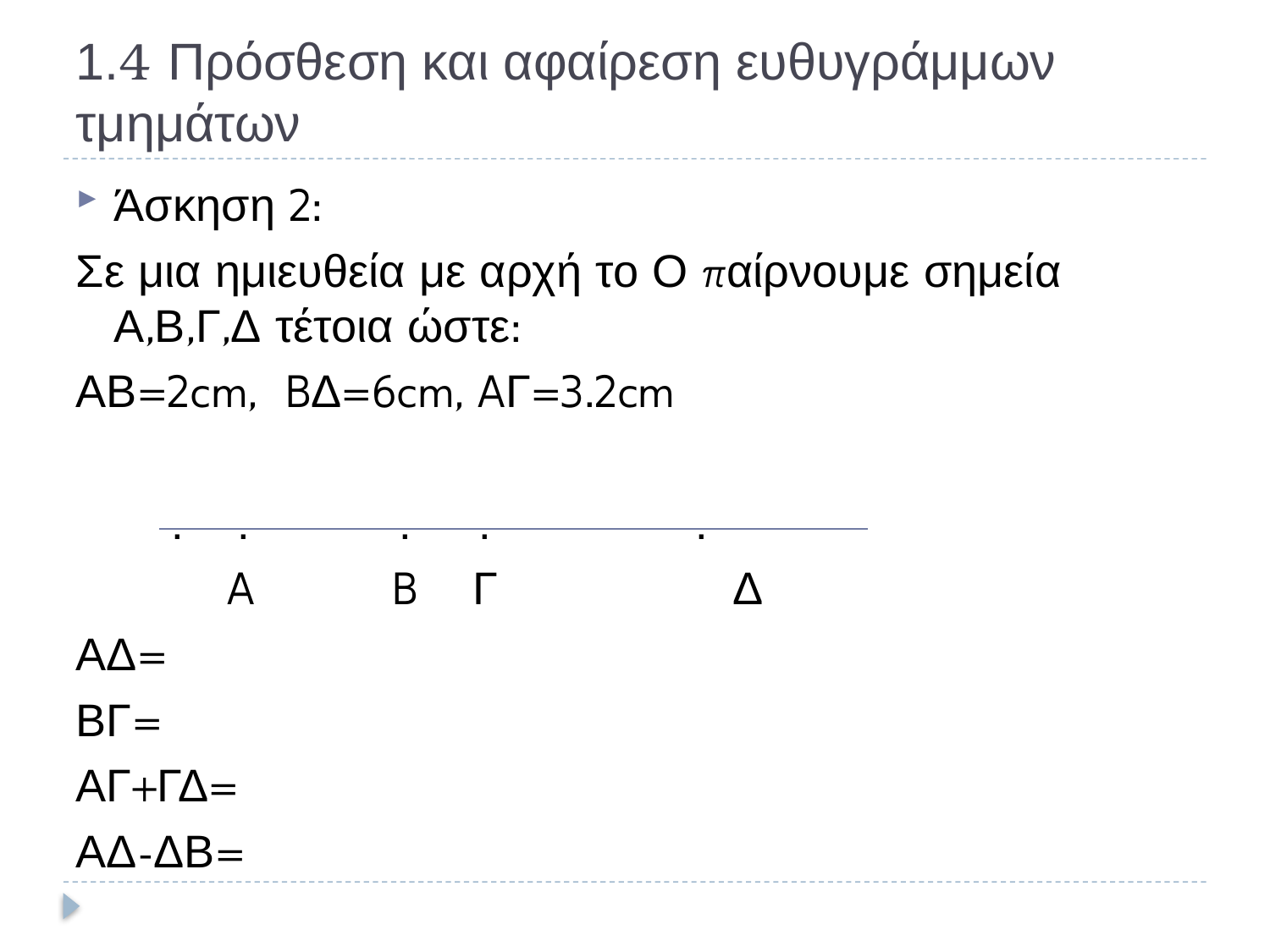

# 1.4 Πρόσθεση και αφαίρεση ευθυγράμμων τμημάτων
Άσκηση 2:
Σε μια ημιευθεία με αρχή το Ο παίρνουμε σημεία Α,Β,Γ,Δ τέτοια ώστε:
ΑΒ=2cm,  BΔ=6cm, AΓ=3.2cm

       .    .           .     .               .
           A          B    Γ                 Δ
ΑΔ=
ΒΓ=
ΑΓ+ΓΔ=
ΑΔ-ΔΒ=